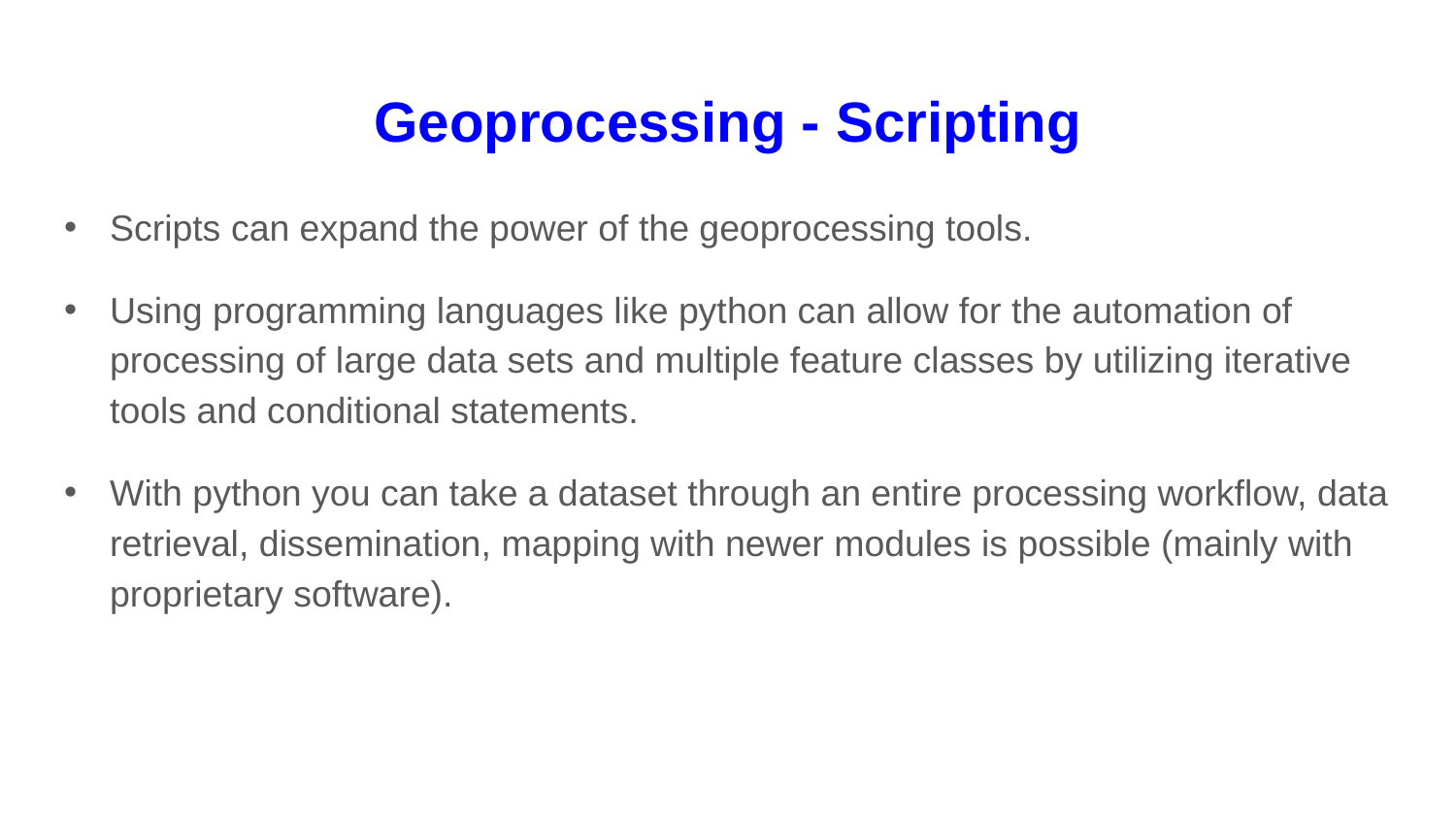

# Geoprocessing - Scripting
Scripts can expand the power of the geoprocessing tools.
Using programming languages like python can allow for the automation of processing of large data sets and multiple feature classes by utilizing iterative tools and conditional statements.
With python you can take a dataset through an entire processing workflow, data retrieval, dissemination, mapping with newer modules is possible (mainly with proprietary software).